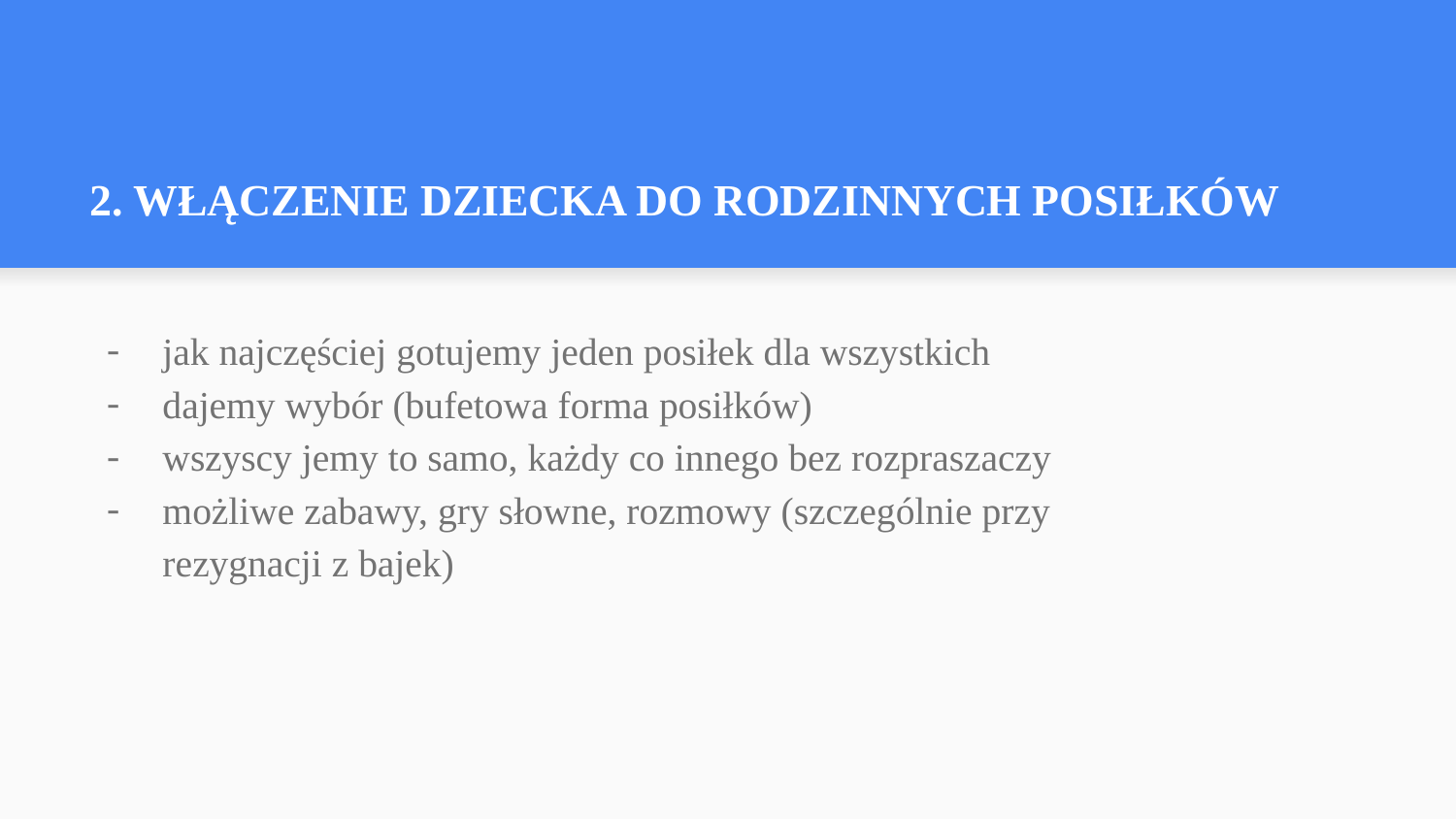

# 2. WŁĄCZENIE DZIECKA DO RODZINNYCH POSIŁKÓW
jak najczęściej gotujemy jeden posiłek dla wszystkich
dajemy wybór (bufetowa forma posiłków)
wszyscy jemy to samo, każdy co innego bez rozpraszaczy
możliwe zabawy, gry słowne, rozmowy (szczególnie przy rezygnacji z bajek)